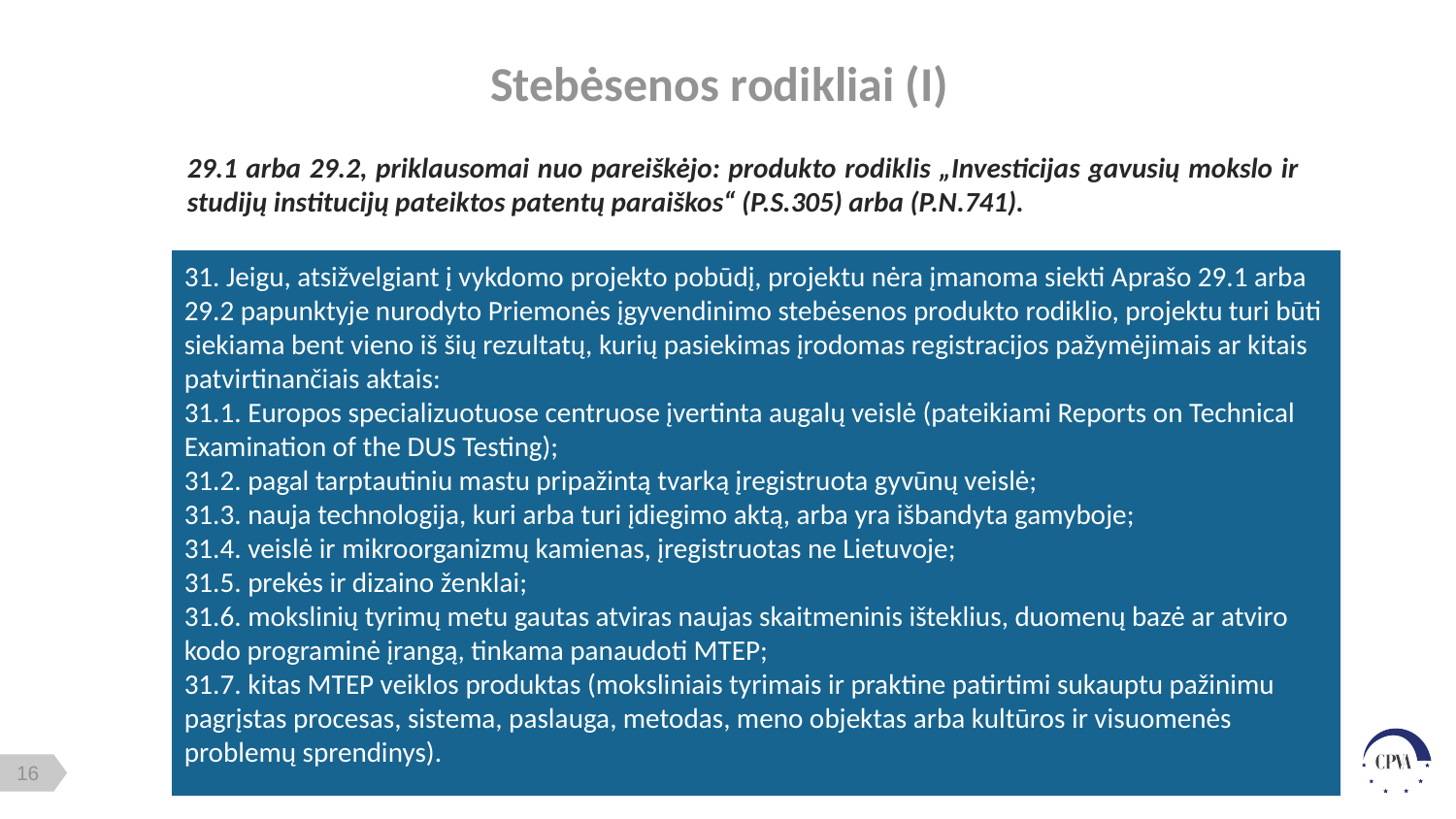

# Stebėsenos rodikliai (I)
29.1 arba 29.2, priklausomai nuo pareiškėjo: produkto rodiklis „Investicijas gavusių mokslo ir studijų institucijų pateiktos patentų paraiškos“ (P.S.305) arba (P.N.741).
31. Jeigu, atsižvelgiant į vykdomo projekto pobūdį, projektu nėra įmanoma siekti Aprašo 29.1 arba 29.2 papunktyje nurodyto Priemonės įgyvendinimo stebėsenos produkto rodiklio, projektu turi būti siekiama bent vieno iš šių rezultatų, kurių pasiekimas įrodomas registracijos pažymėjimais ar kitais patvirtinančiais aktais:
31.1. Europos specializuotuose centruose įvertinta augalų veislė (pateikiami Reports on Technical Examination of the DUS Testing);
31.2. pagal tarptautiniu mastu pripažintą tvarką įregistruota gyvūnų veislė;
31.3. nauja technologija, kuri arba turi įdiegimo aktą, arba yra išbandyta gamyboje;
31.4. veislė ir mikroorganizmų kamienas, įregistruotas ne Lietuvoje;
31.5. prekės ir dizaino ženklai;
31.6. mokslinių tyrimų metu gautas atviras naujas skaitmeninis išteklius, duomenų bazė ar atviro kodo programinė įrangą, tinkama panaudoti MTEP;
31.7. kitas MTEP veiklos produktas (moksliniais tyrimais ir praktine patirtimi sukauptu pažinimu pagrįstas procesas, sistema, paslauga, metodas, meno objektas arba kultūros ir visuomenės problemų sprendinys).